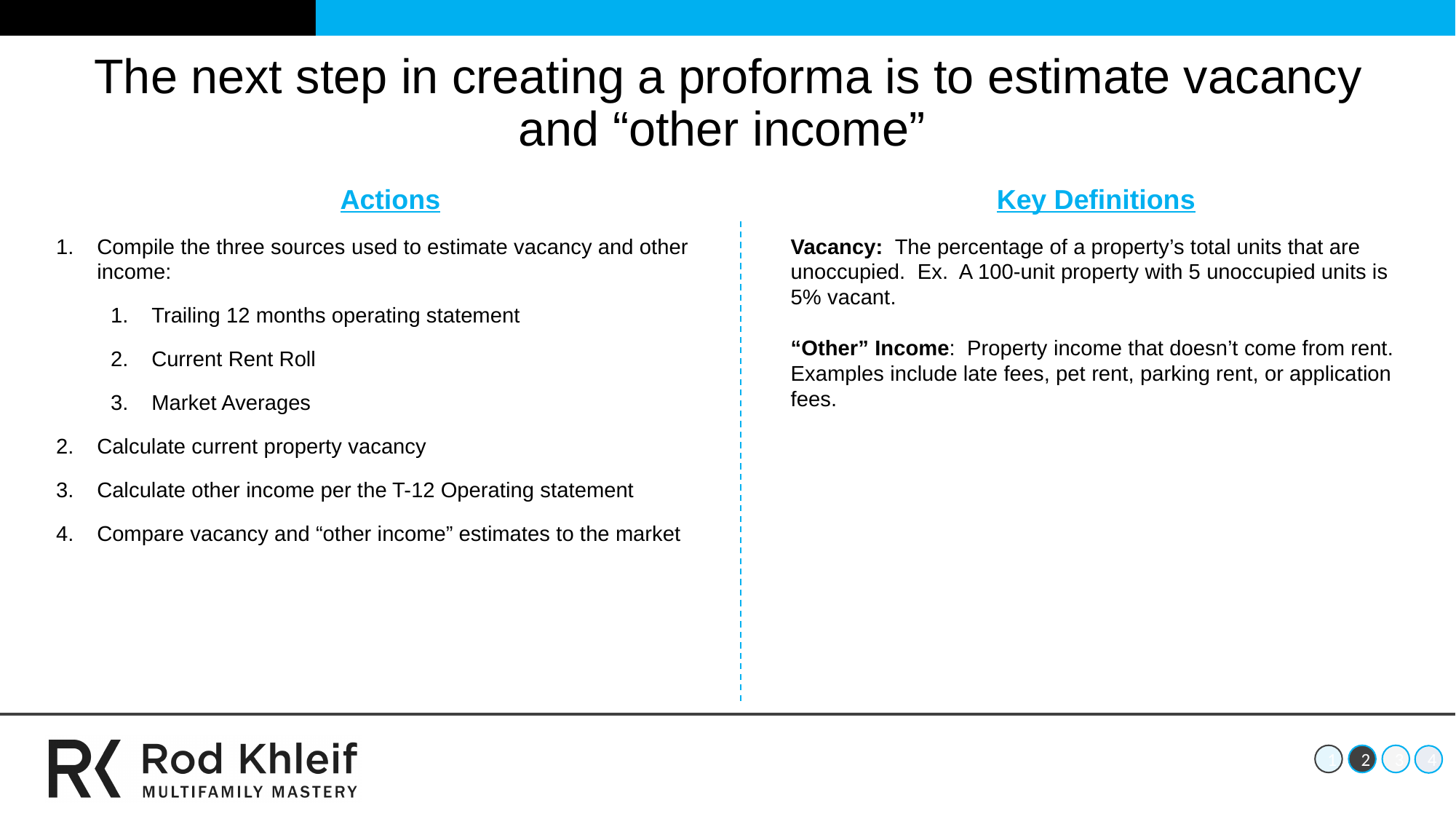

# The next step in creating a proforma is to estimate vacancy and “other income”
Actions
Key Definitions
Compile the three sources used to estimate vacancy and other income:
Trailing 12 months operating statement
Current Rent Roll
Market Averages
Calculate current property vacancy
Calculate other income per the T-12 Operating statement
Compare vacancy and “other income” estimates to the market
Vacancy:  The percentage of a property’s total units that are unoccupied.  Ex.  A 100-unit property with 5 unoccupied units is 5% vacant.

“Other” Income:  Property income that doesn’t come from rent.  Examples include late fees, pet rent, parking rent, or application fees.
1
2
3
4